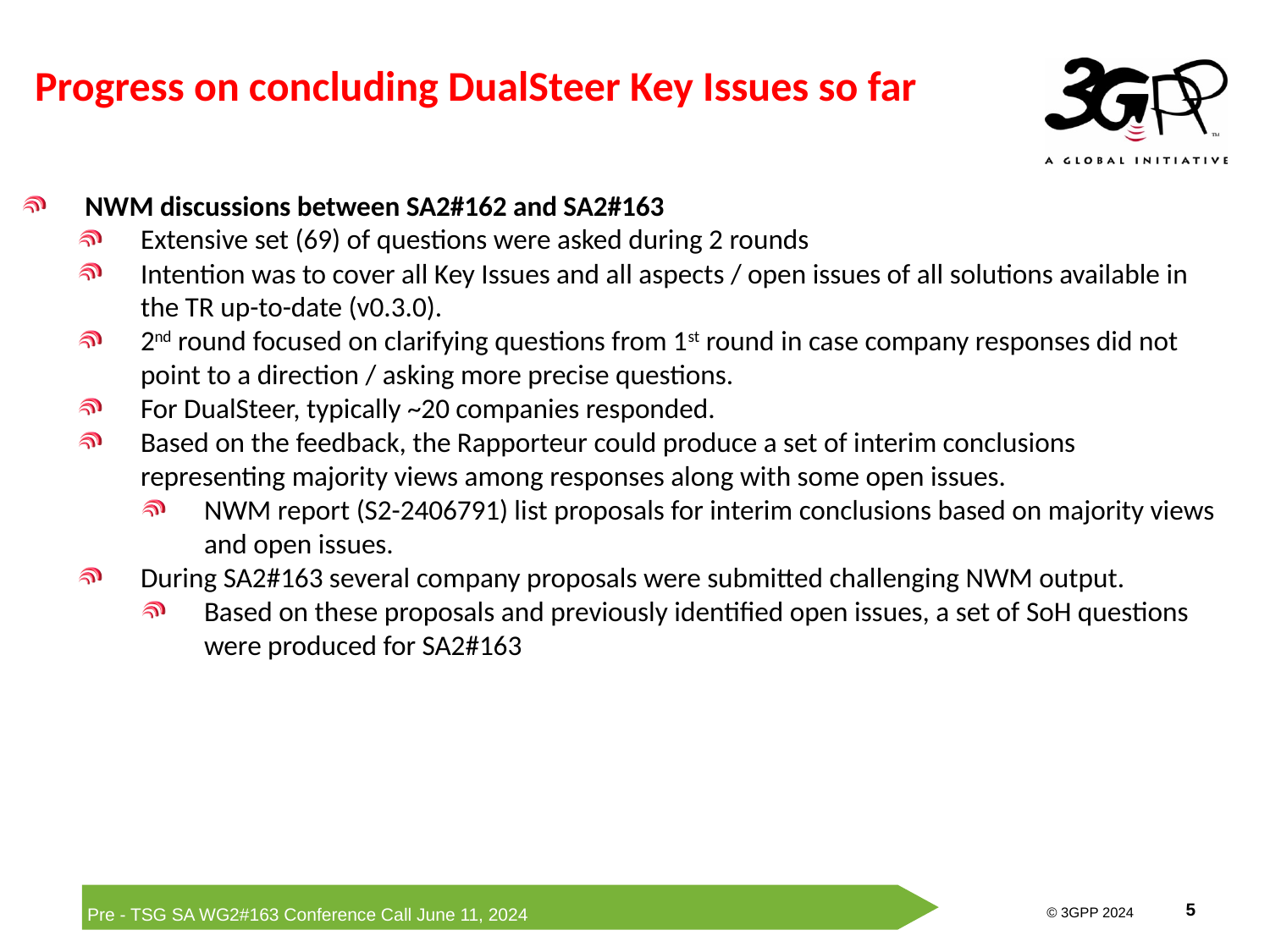

# Progress on concluding DualSteer Key Issues so far
NWM discussions between SA2#162 and SA2#163
Extensive set (69) of questions were asked during 2 rounds
Intention was to cover all Key Issues and all aspects / open issues of all solutions available in the TR up-to-date (v0.3.0).
2nd round focused on clarifying questions from 1st round in case company responses did not point to a direction / asking more precise questions.
For DualSteer, typically ~20 companies responded.
Based on the feedback, the Rapporteur could produce a set of interim conclusions representing majority views among responses along with some open issues.
NWM report (S2-2406791) list proposals for interim conclusions based on majority views and open issues.
During SA2#163 several company proposals were submitted challenging NWM output.
Based on these proposals and previously identified open issues, a set of SoH questions were produced for SA2#163